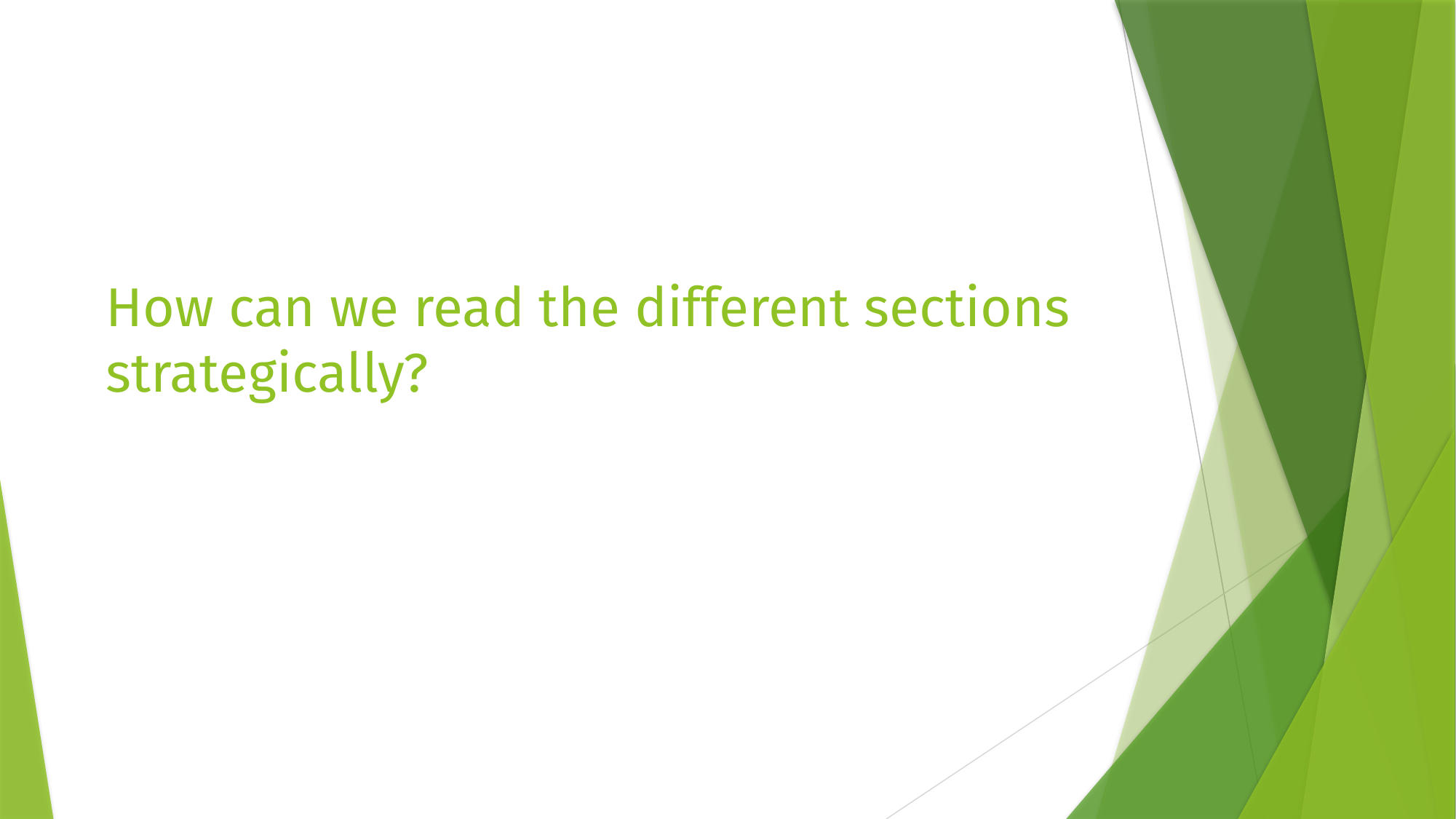

# How can we read the different sections strategically?